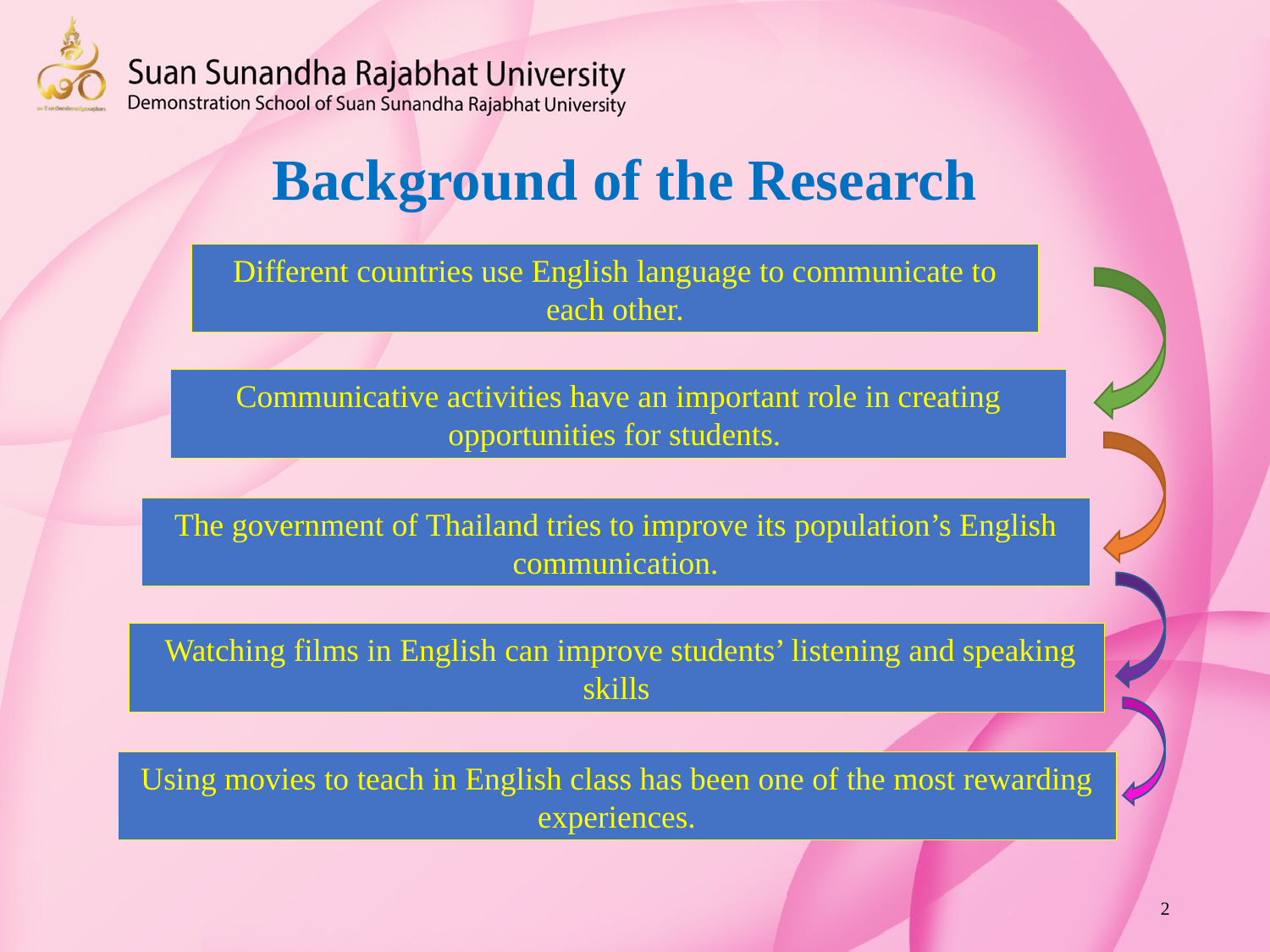

# Background of the Research
Different countries use English language to communicate to each other.

Communicative activities have an important role in creating opportunities for students.

The government of Thailand tries to improve its population’s English communication.

 Watching films in English can improve students’ listening and speaking skills

Using movies to teach in English class has been one of the most rewarding experiences.
2